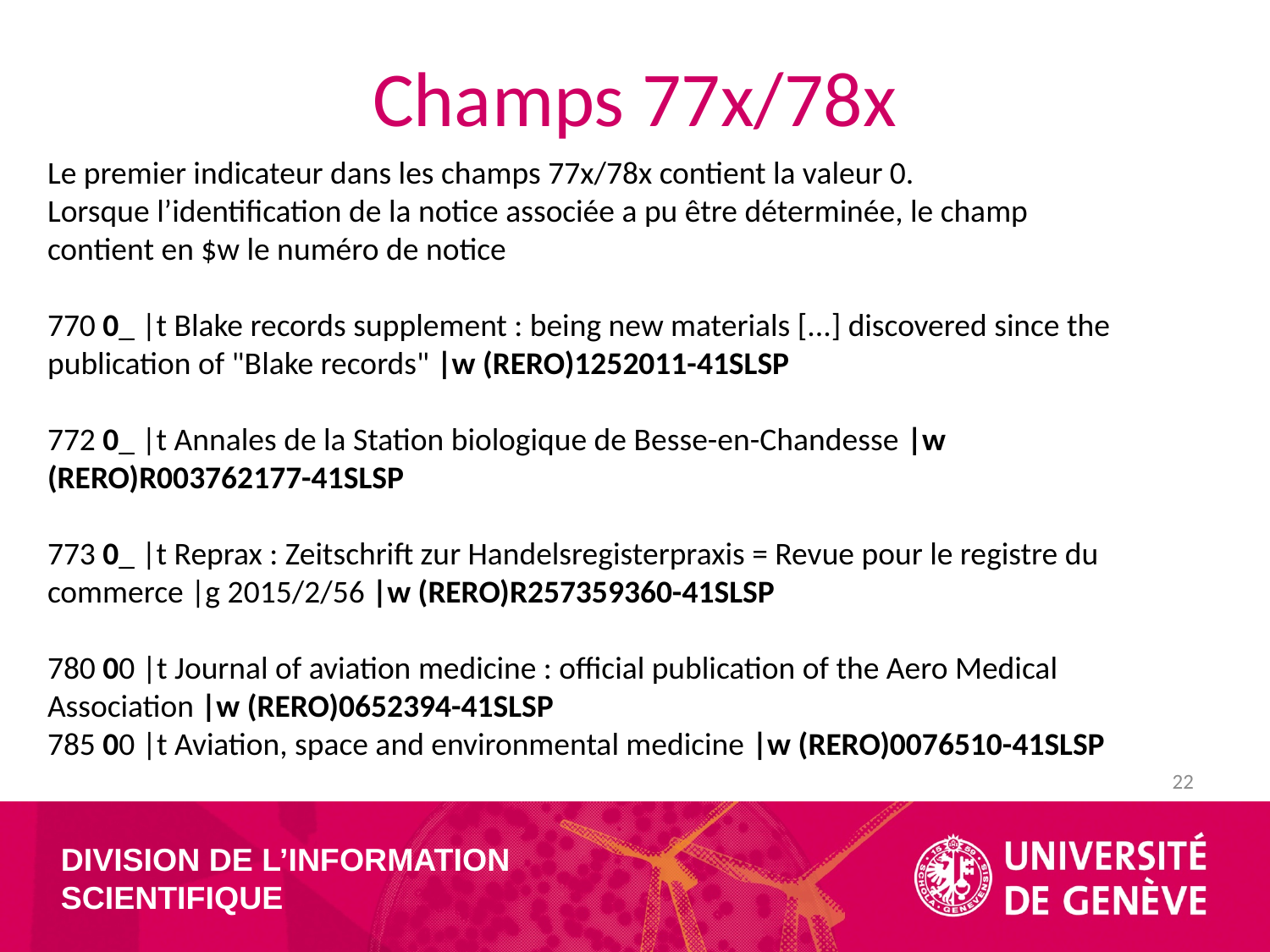

# Champs 77x/78x
Le premier indicateur dans les champs 77x/78x contient la valeur 0.
Lorsque l’identification de la notice associée a pu être déterminée, le champ contient en $w le numéro de notice

770 0_ |t Blake records supplement : being new materials [...] discovered since the publication of "Blake records" |w (RERO)1252011-41SLSP

772 0_ |t Annales de la Station biologique de Besse-en-Chandesse |w (RERO)R003762177-41SLSP

773 0_ |t Reprax : Zeitschrift zur Handelsregisterpraxis = Revue pour le registre du commerce |g 2015/2/56 |w (RERO)R257359360-41SLSP

780 00 |t Journal of aviation medicine : official publication of the Aero Medical Association |w (RERO)0652394-41SLSP
785 00 |t Aviation, space and environmental medicine |w (RERO)0076510-41SLSP

22